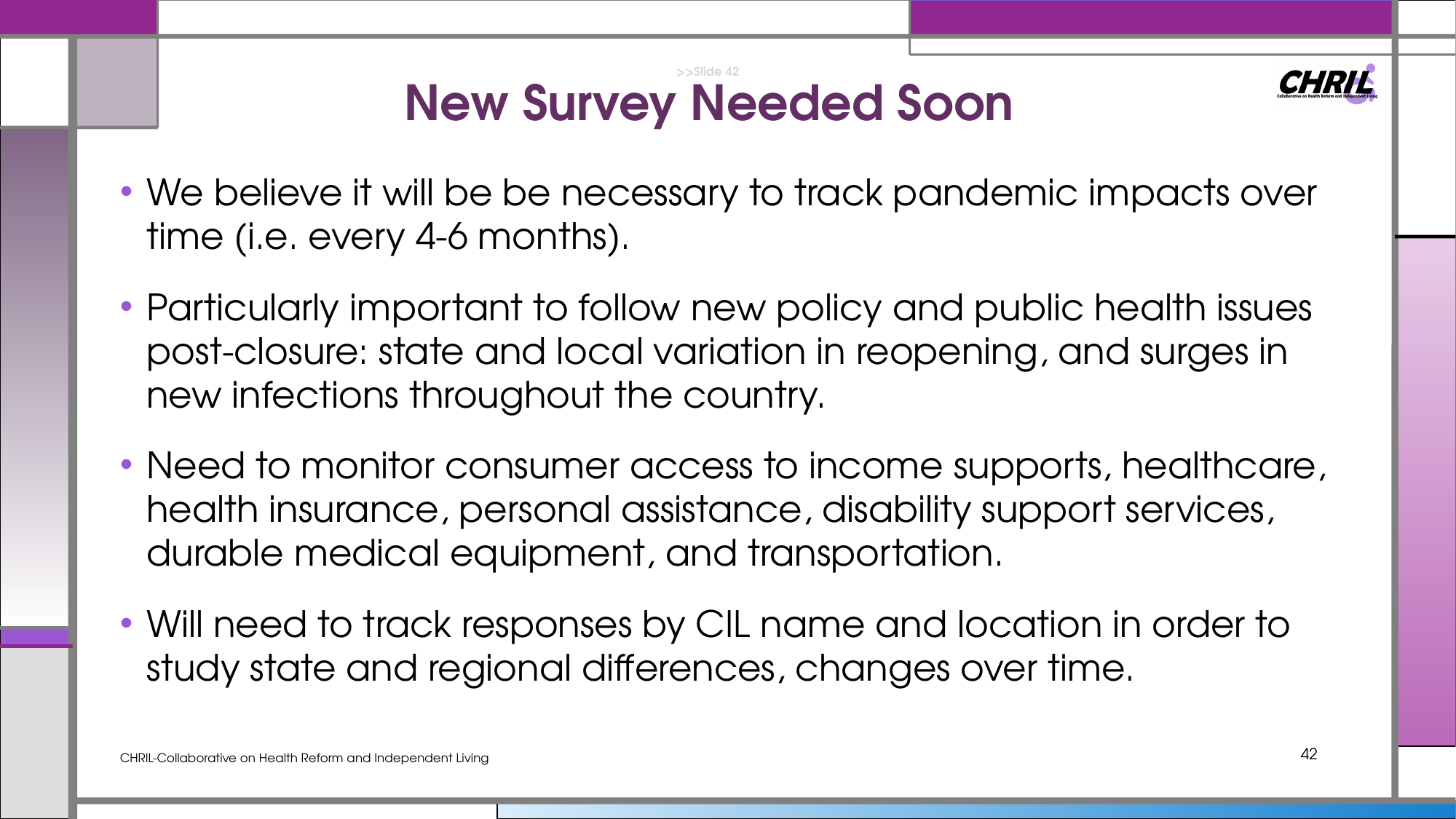

# >>Slide 42 New Survey Needed Soon
We believe it will be be necessary to track pandemic impacts over time (i.e. every 4-6 months).
Particularly important to follow new policy and public health issues post-closure: state and local variation in reopening, and surges in new infections throughout the country.
Need to monitor consumer access to income supports, healthcare, health insurance, personal assistance, disability support services, durable medical equipment, and transportation.
Will need to track responses by CIL name and location in order to study state and regional differences, changes over time.
CHRIL-Collaborative on Health Reform and Independent Living
42